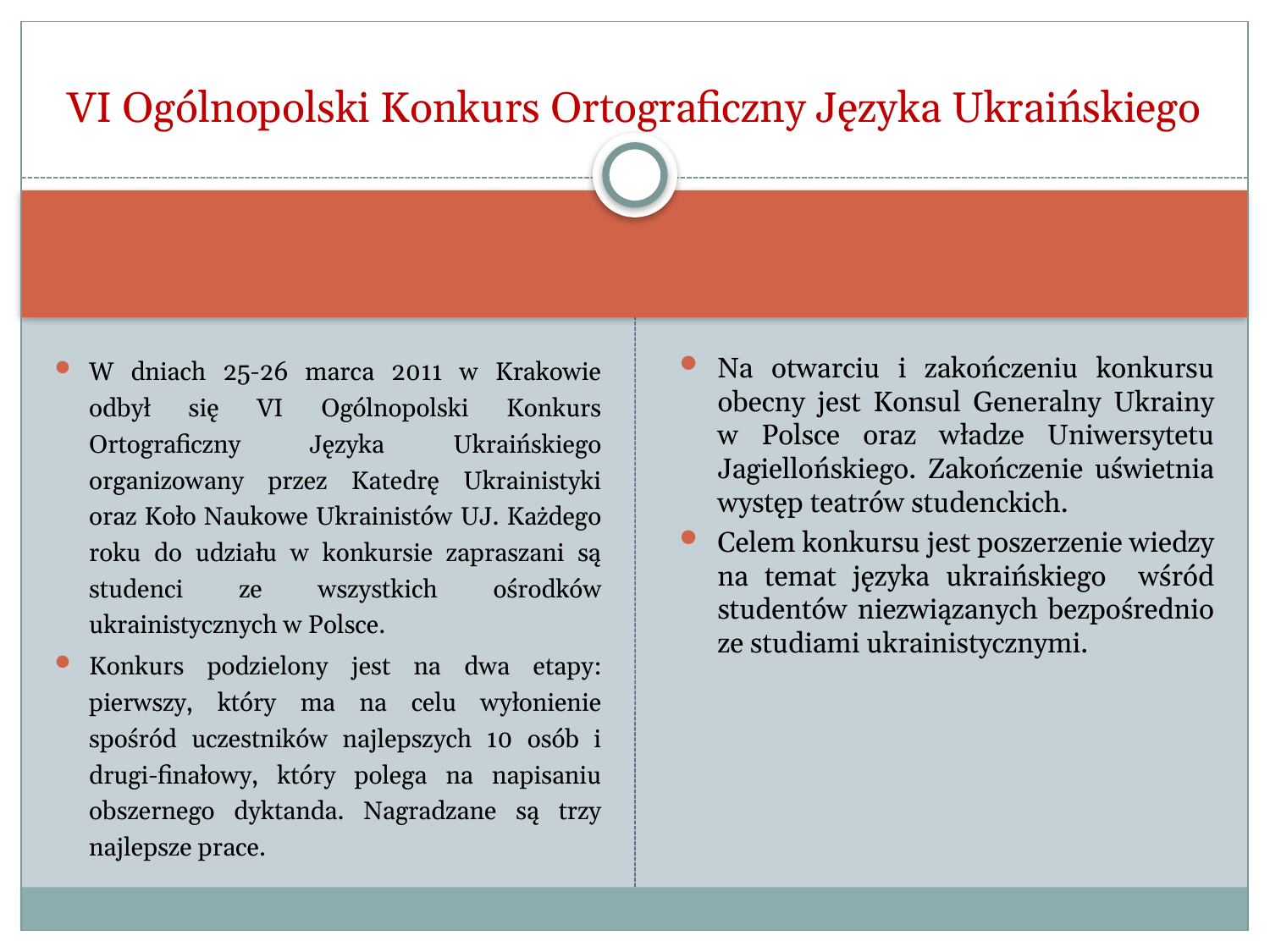

# VI Ogólnopolski Konkurs Ortograficzny Języka Ukraińskiego

W dniach 25-26 marca 2011 w Krakowie odbył się VI Ogólnopolski Konkurs Ortograficzny Języka Ukraińskiego organizowany przez Katedrę Ukrainistyki oraz Koło Naukowe Ukrainistów UJ. Każdego roku do udziału w konkursie zapraszani są studenci ze wszystkich ośrodków ukrainistycznych w Polsce.
Konkurs podzielony jest na dwa etapy: pierwszy, który ma na celu wyłonienie spośród uczestników najlepszych 10 osób i drugi-finałowy, który polega na napisaniu obszernego dyktanda. Nagradzane są trzy najlepsze prace.

Na otwarciu i zakończeniu konkursu obecny jest Konsul Generalny Ukrainy w Polsce oraz władze Uniwersytetu Jagiellońskiego. Zakończenie uświetnia występ teatrów studenckich.
Celem konkursu jest poszerzenie wiedzy na temat języka ukraińskiego  wśród studentów niezwiązanych bezpośrednio ze studiami ukrainistycznymi.